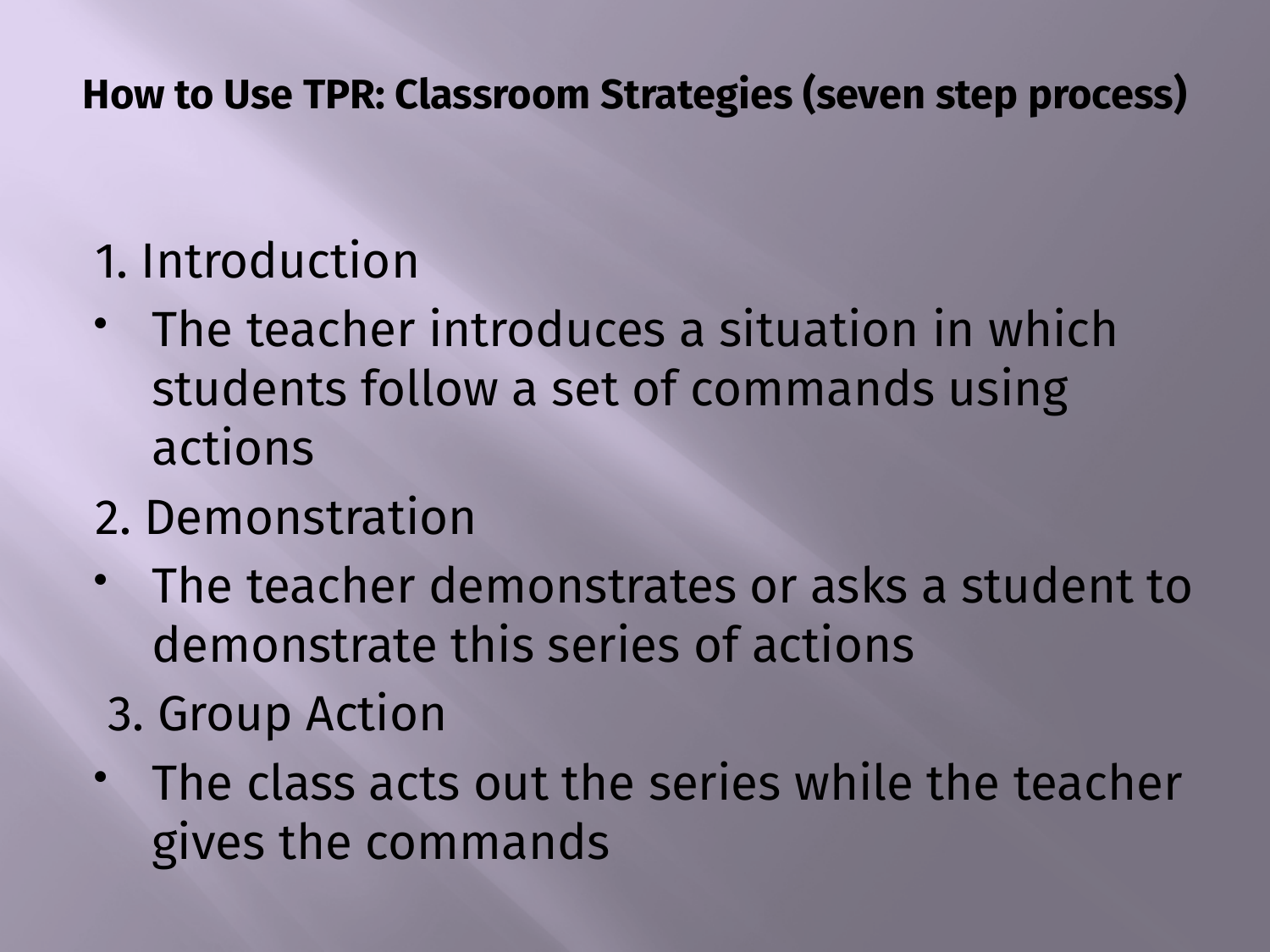

# How to Use TPR: Classroom Strategies (seven step process)
1. Introduction
The teacher introduces a situation in which students follow a set of commands using actions
2. Demonstration
The teacher demonstrates or asks a student to demonstrate this series of actions
 3. Group Action
The class acts out the series while the teacher gives the commands